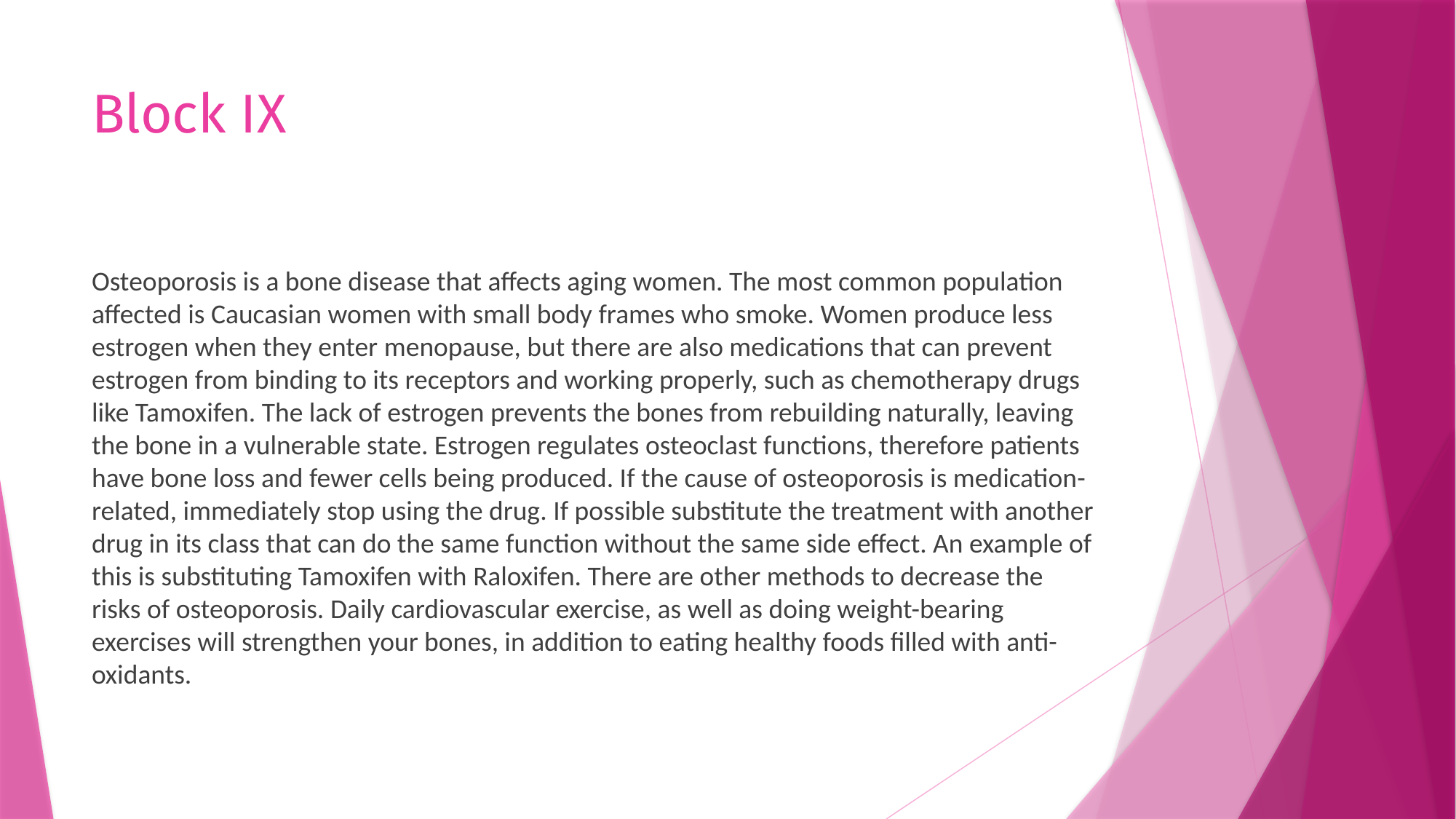

# Block IX
Osteoporosis is a bone disease that affects aging women. The most common population affected is Caucasian women with small body frames who smoke. Women produce less estrogen when they enter menopause, but there are also medications that can prevent estrogen from binding to its receptors and working properly, such as chemotherapy drugs like Tamoxifen. The lack of estrogen prevents the bones from rebuilding naturally, leaving the bone in a vulnerable state. Estrogen regulates osteoclast functions, therefore patients have bone loss and fewer cells being produced. If the cause of osteoporosis is medication-related, immediately stop using the drug. If possible substitute the treatment with another drug in its class that can do the same function without the same side effect. An example of this is substituting Tamoxifen with Raloxifen. There are other methods to decrease the risks of osteoporosis. Daily cardiovascular exercise, as well as doing weight-bearing exercises will strengthen your bones, in addition to eating healthy foods filled with anti-oxidants.